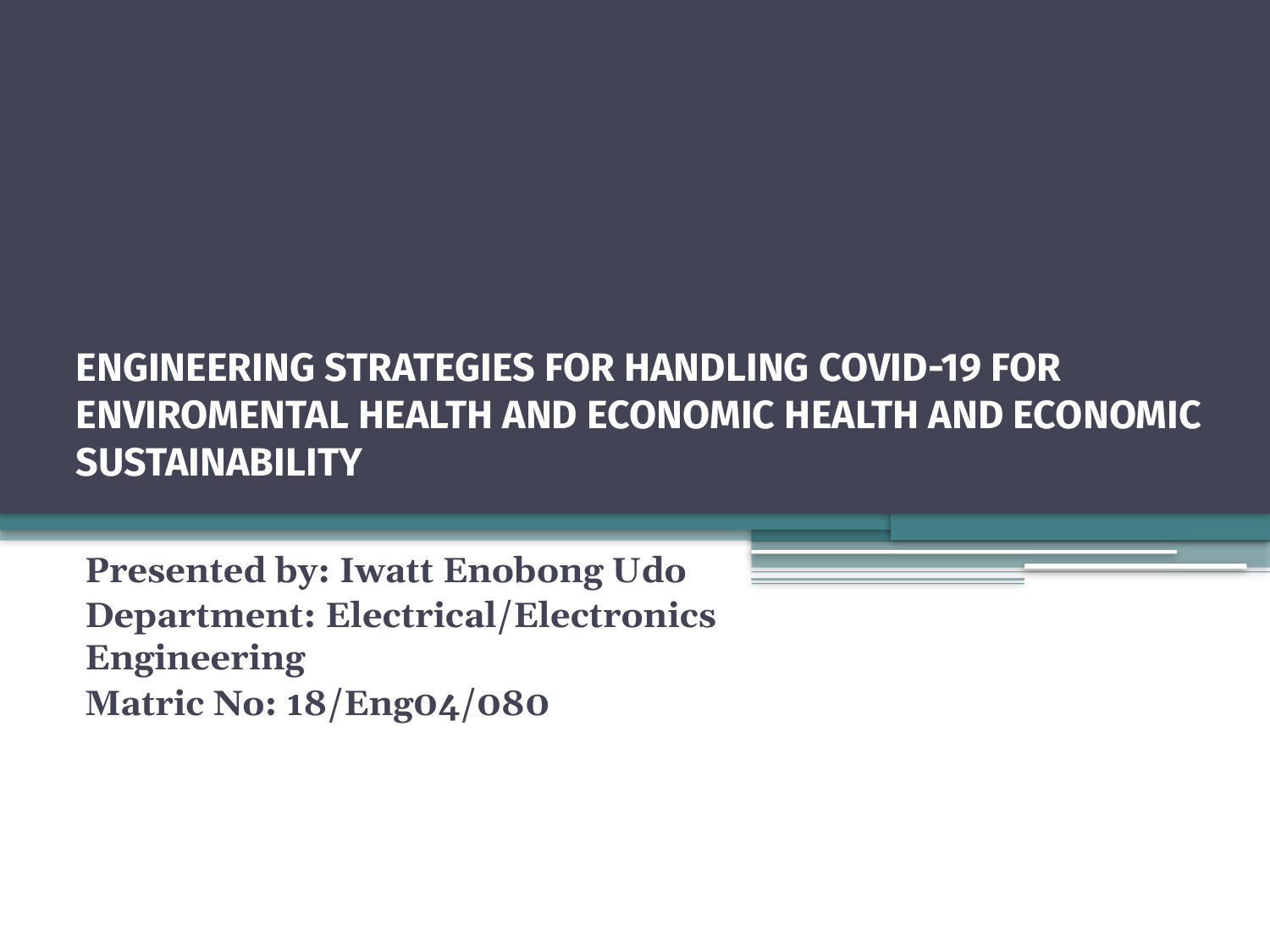

# ENGINEERING STRATEGIES FOR HANDLING COVID-19 FOR ENVIROMENTAL HEALTH AND ECONOMIC HEALTH AND ECONOMIC SUSTAINABILITY
Presented by: Iwatt Enobong Udo
Department: Electrical/Electronics Engineering
Matric No: 18/Eng04/080